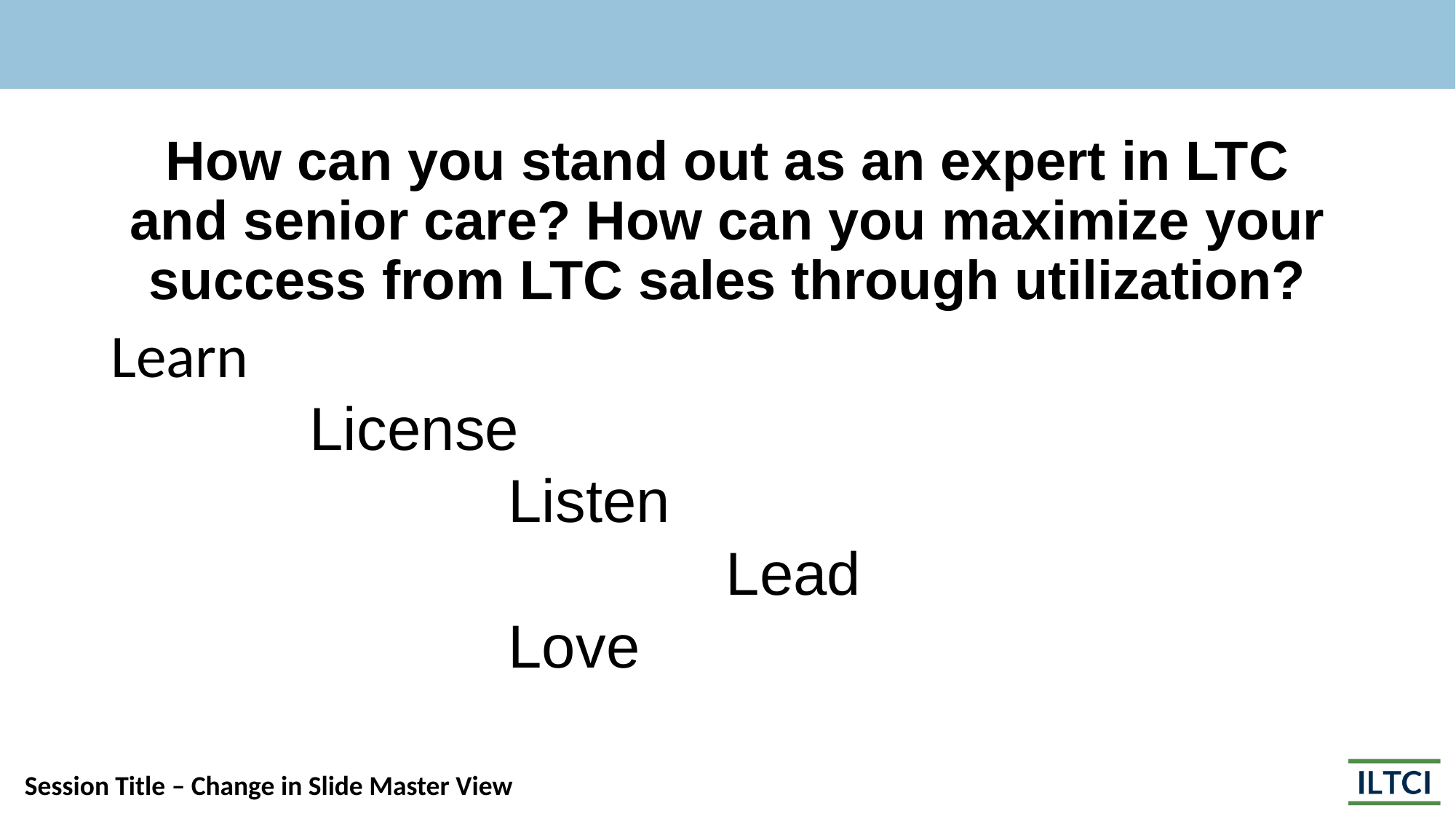

#
How can you stand out as an expert in LTC and senior care? How can you maximize your success from LTC sales through utilization?
Learn
License
Listen
     	       Lead
				Love